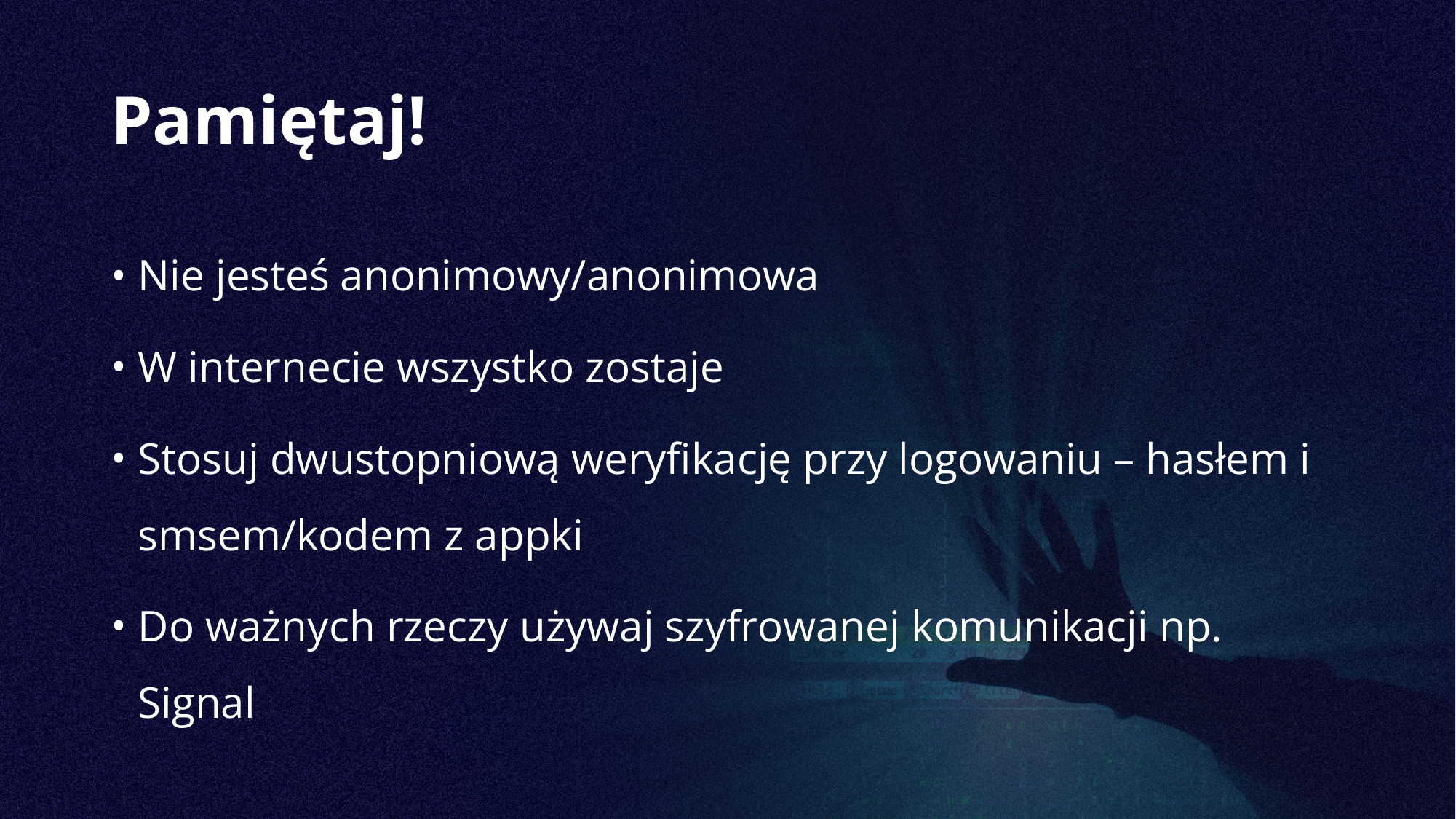

# Pamiętaj!
Nie jesteś anonimowy/anonimowa
W internecie wszystko zostaje
Stosuj dwustopniową weryfikację przy logowaniu – hasłem i smsem/kodem z appki
Do ważnych rzeczy używaj szyfrowanej komunikacji np. Signal